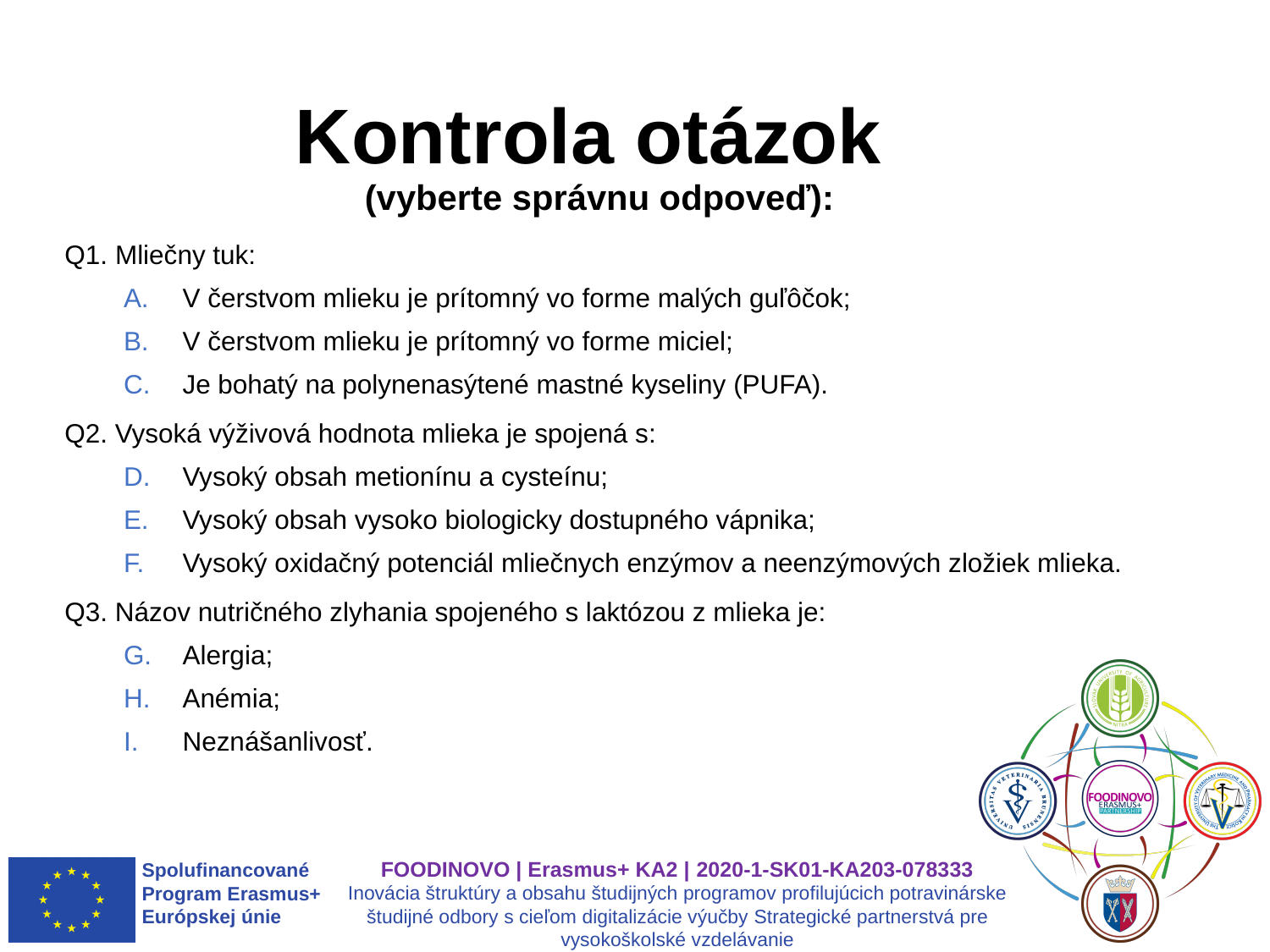

# Kontrola otázok (vyberte správnu odpoveď):
Q1. Mliečny tuk:
V čerstvom mlieku je prítomný vo forme malých guľôčok;
V čerstvom mlieku je prítomný vo forme miciel;
Je bohatý na polynenasýtené mastné kyseliny (PUFA).
Q2. Vysoká výživová hodnota mlieka je spojená s:
Vysoký obsah metionínu a cysteínu;
Vysoký obsah vysoko biologicky dostupného vápnika;
Vysoký oxidačný potenciál mliečnych enzýmov a neenzýmových zložiek mlieka.
Q3. Názov nutričného zlyhania spojeného s laktózou z mlieka je:
Alergia;
Anémia;
Neznášanlivosť.